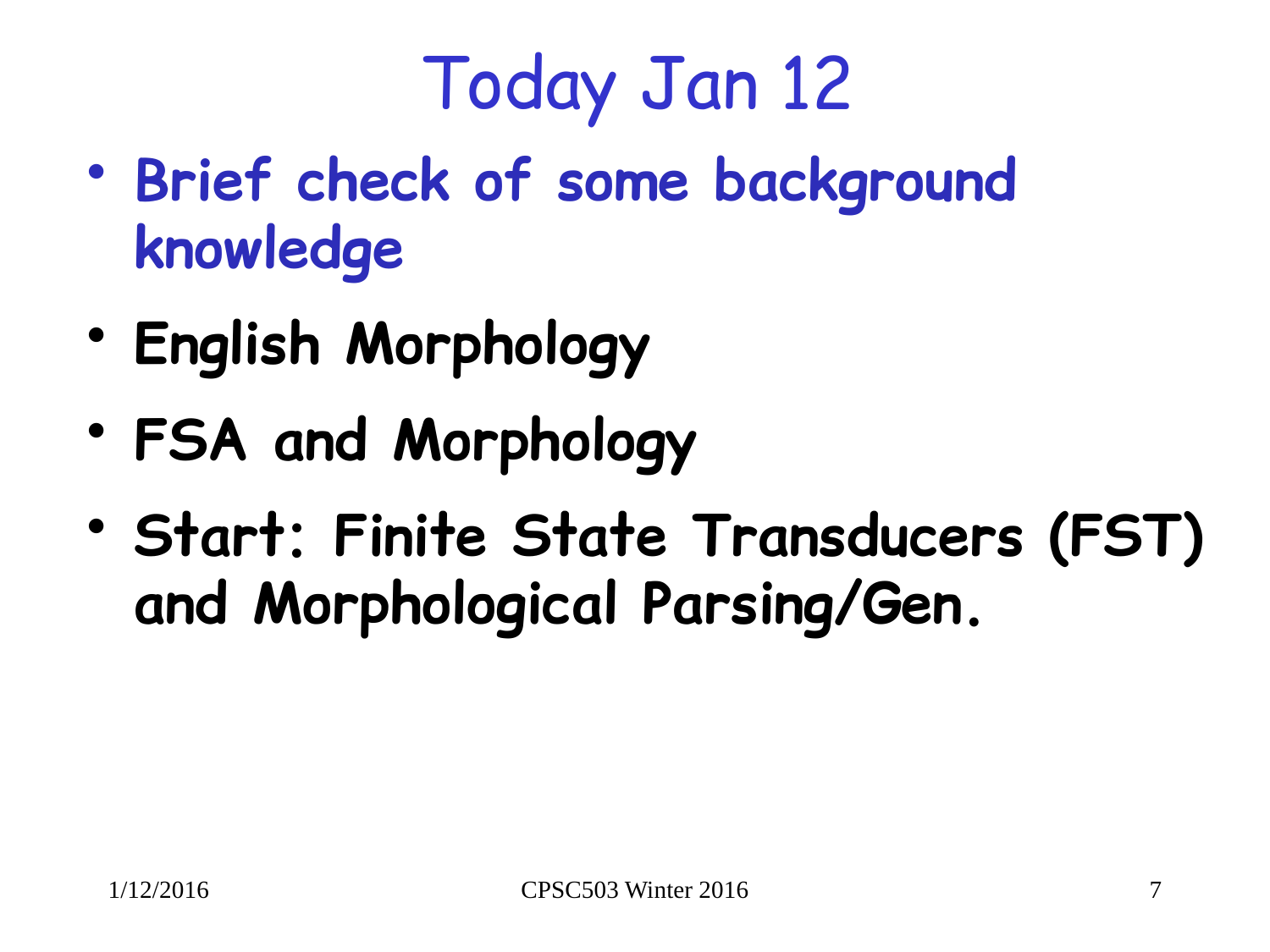

# Today Jan 12
Brief check of some background knowledge
English Morphology
FSA and Morphology
Start: Finite State Transducers (FST) and Morphological Parsing/Gen.

1/12/2016
CPSC503 Winter 2016
7